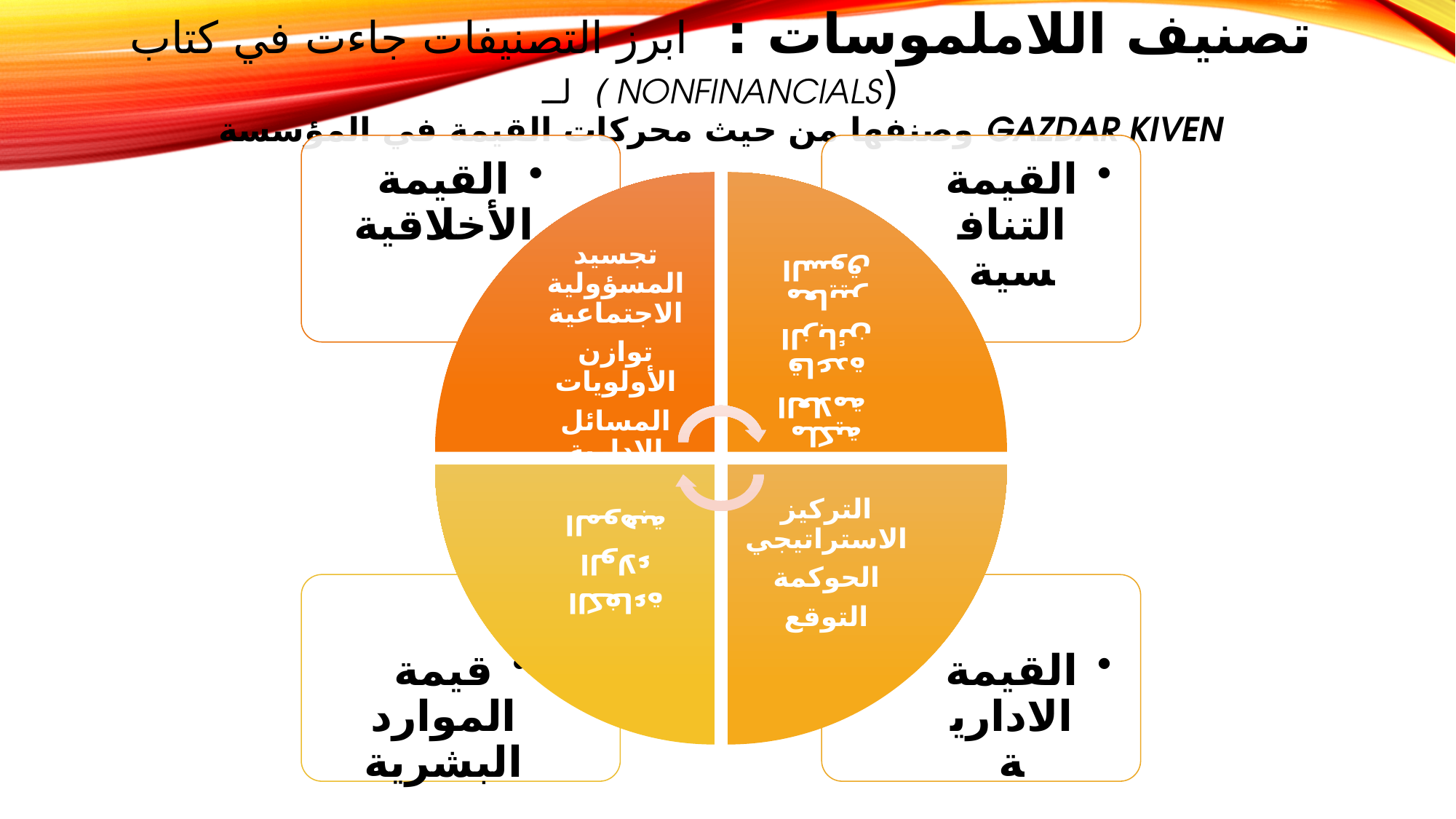

# تصنيف اللاملموسات :  ابرز التصنيفات جاءت في كتاب (Nonfinancials )  لــ Gazdar kiven وصنفها من حيث محركات القيمة في المؤسسة
القيمة الادارية
قيمة الموارد البشرية
القيمة التنافسية
القيمة الأخلاقية
تجسيد المسؤولية الاجتماعية
توازن الأولويات
المسائل الادارية
ملكية العلامة
قاعدة الزبائن
معايير السوق
التركيز الاستراتيجي
الحوكمة
التوقع
الكفاءة
الولاء
الموهبة